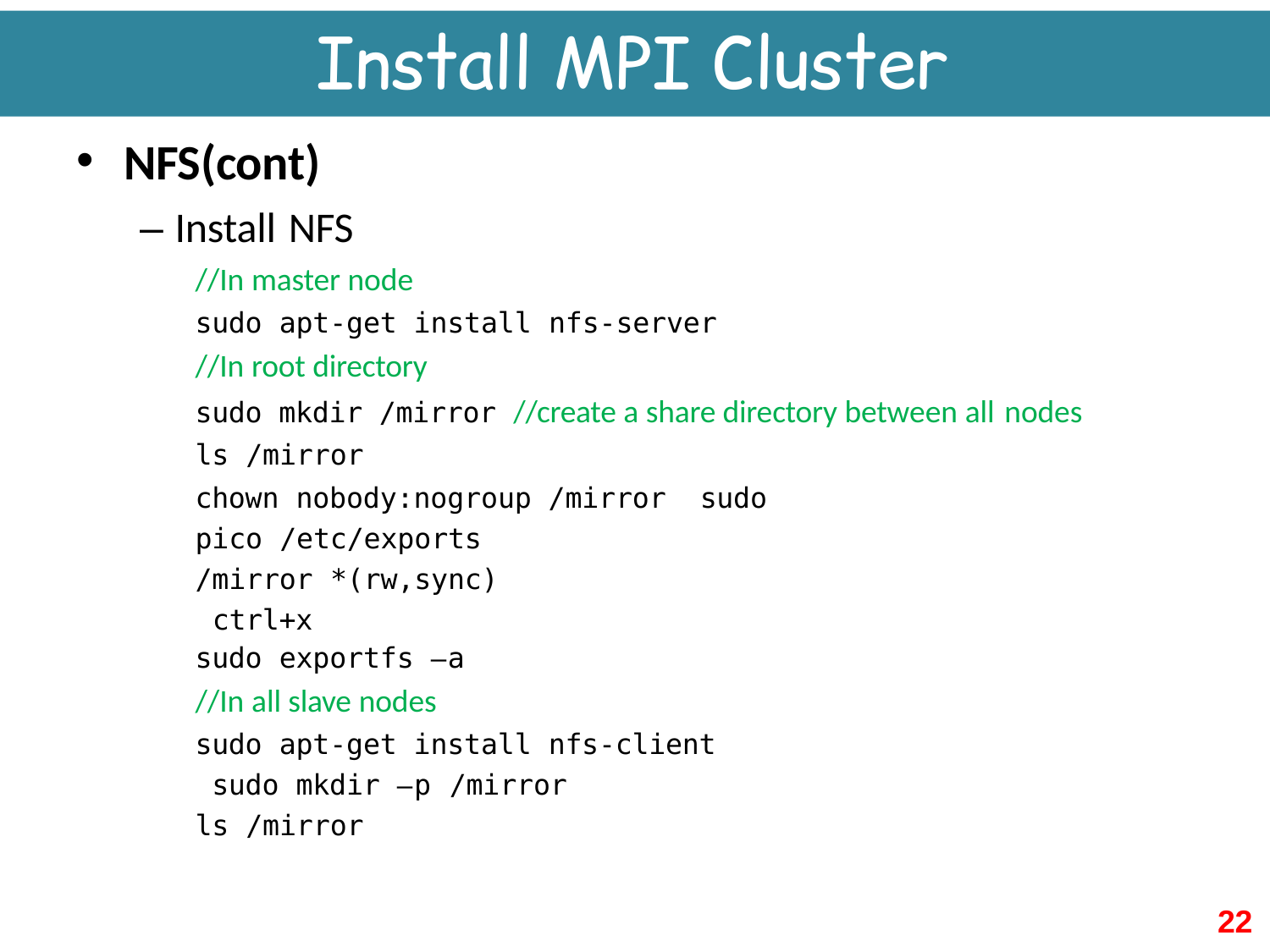

# Install MPI Cluster
NFS(cont)
– Install NFS
//In master node
sudo apt-get install nfs-server
//In root directory
sudo mkdir /mirror //create a share directory between all nodes
ls /mirror
chown nobody:nogroup /mirror  sudo pico /etc/exports
/mirror *(rw,sync)  ctrl+x
sudo exportfs –a
//In all slave nodes
sudo apt-get install nfs-client  sudo mkdir –p /mirror
ls /mirror
22